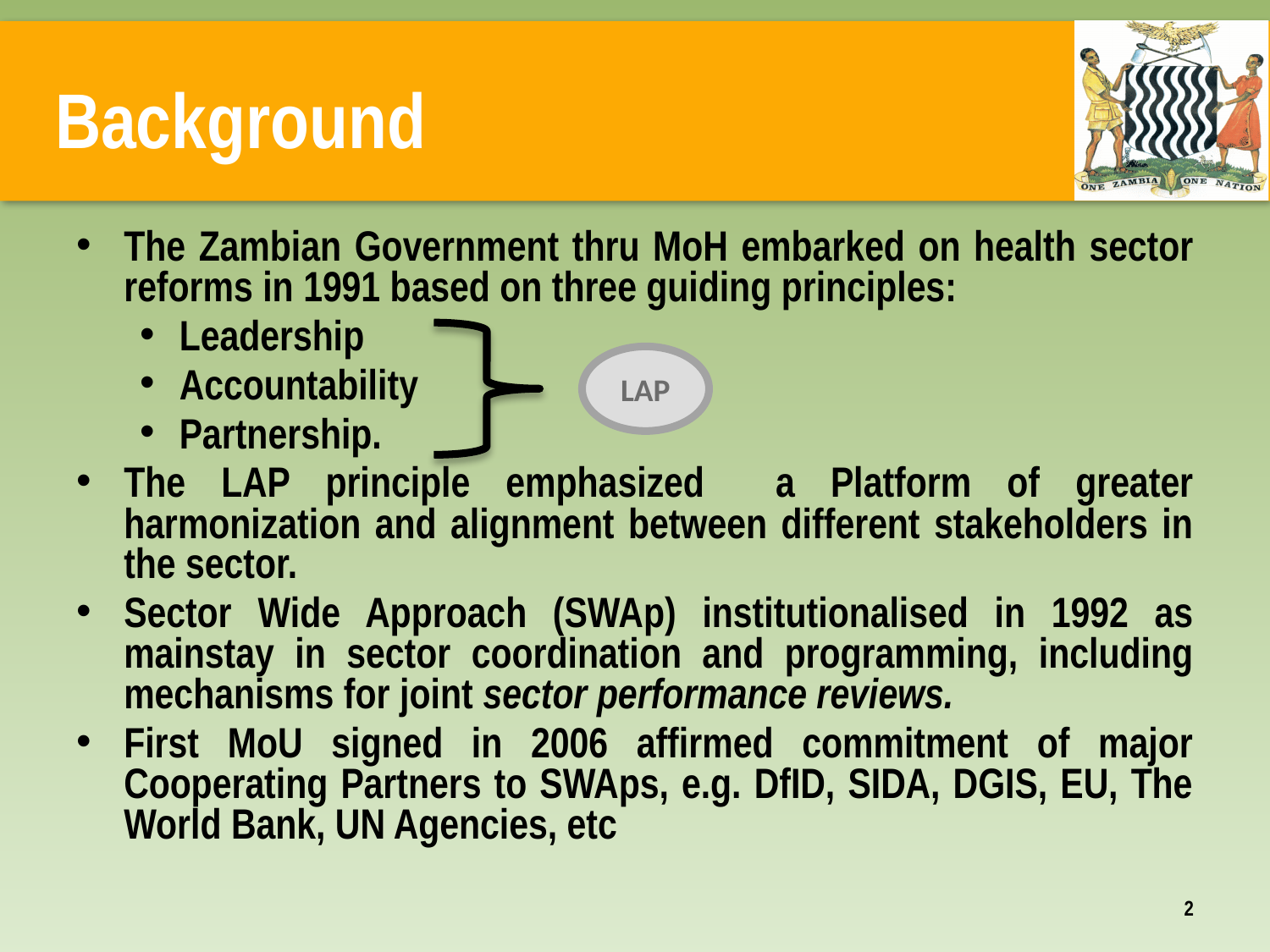

# Background
The Zambian Government thru MoH embarked on health sector reforms in 1991 based on three guiding principles:
Leadership
Accountability
Partnership.
The LAP principle emphasized  a Platform of greater harmonization and alignment between different stakeholders in the sector.
Sector Wide Approach (SWAp) institutionalised in 1992 as mainstay in sector coordination and programming, including mechanisms for joint sector performance reviews.
First MoU signed in 2006 affirmed commitment of major Cooperating Partners to SWAps, e.g. DfID, SIDA, DGIS, EU, The World Bank, UN Agencies, etc

LAP
2